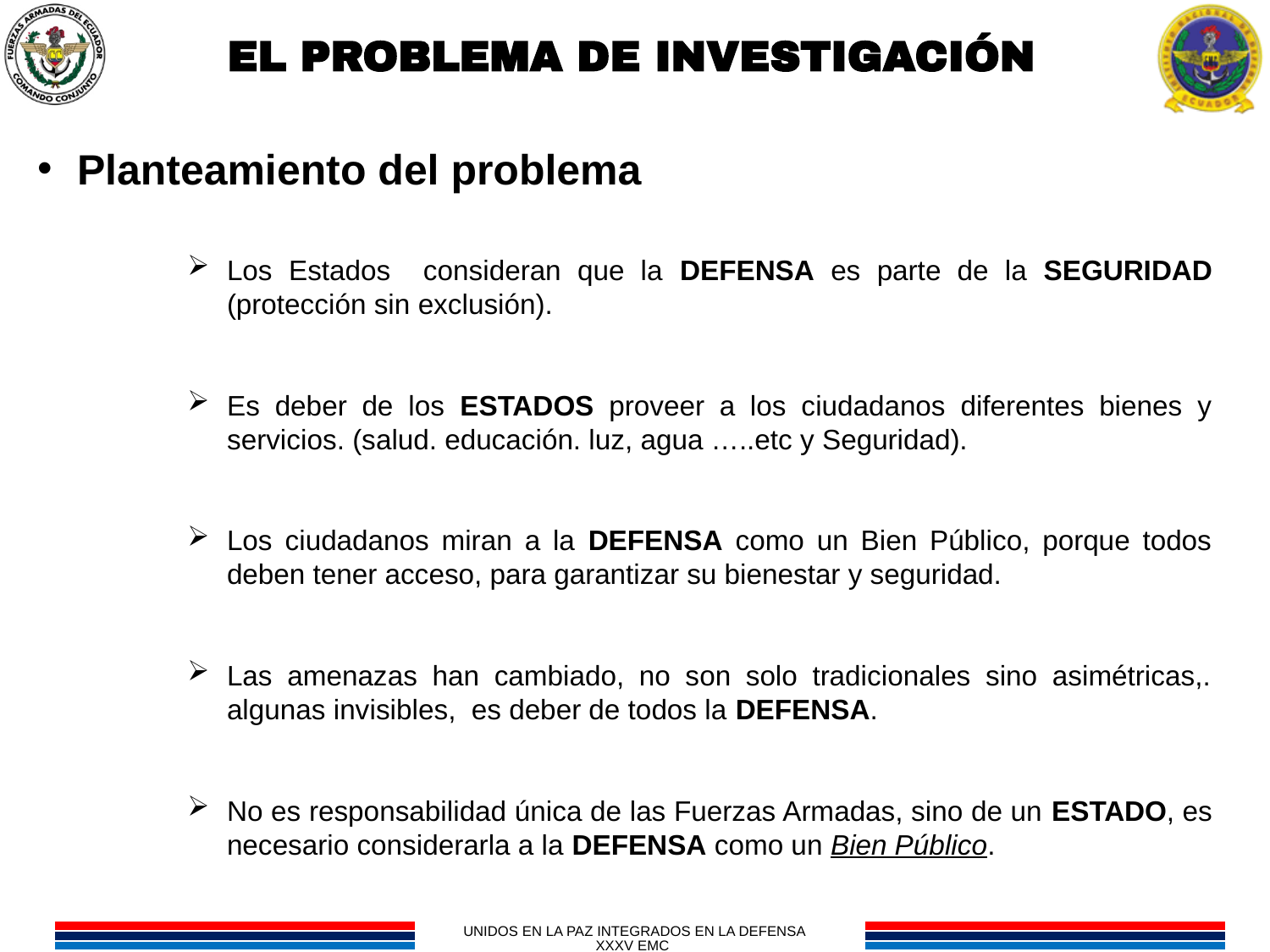

EL PROBLEMA DE INVESTIGACIÓN
Planteamiento del problema
Los Estados  consideran que la DEFENSA es parte de la SEGURIDAD (protección sin exclusión).

Es deber de los ESTADOS proveer a los ciudadanos diferentes bienes y servicios. (salud. educación. luz, agua …..etc y Seguridad).

Los ciudadanos miran a la DEFENSA como un Bien Público, porque todos deben tener acceso, para garantizar su bienestar y seguridad.

Las amenazas han cambiado, no son solo tradicionales sino asimétricas,. algunas invisibles,  es deber de todos la DEFENSA.

No es responsabilidad única de las Fuerzas Armadas, sino de un ESTADO, es necesario considerarla a la DEFENSA como un Bien Público.